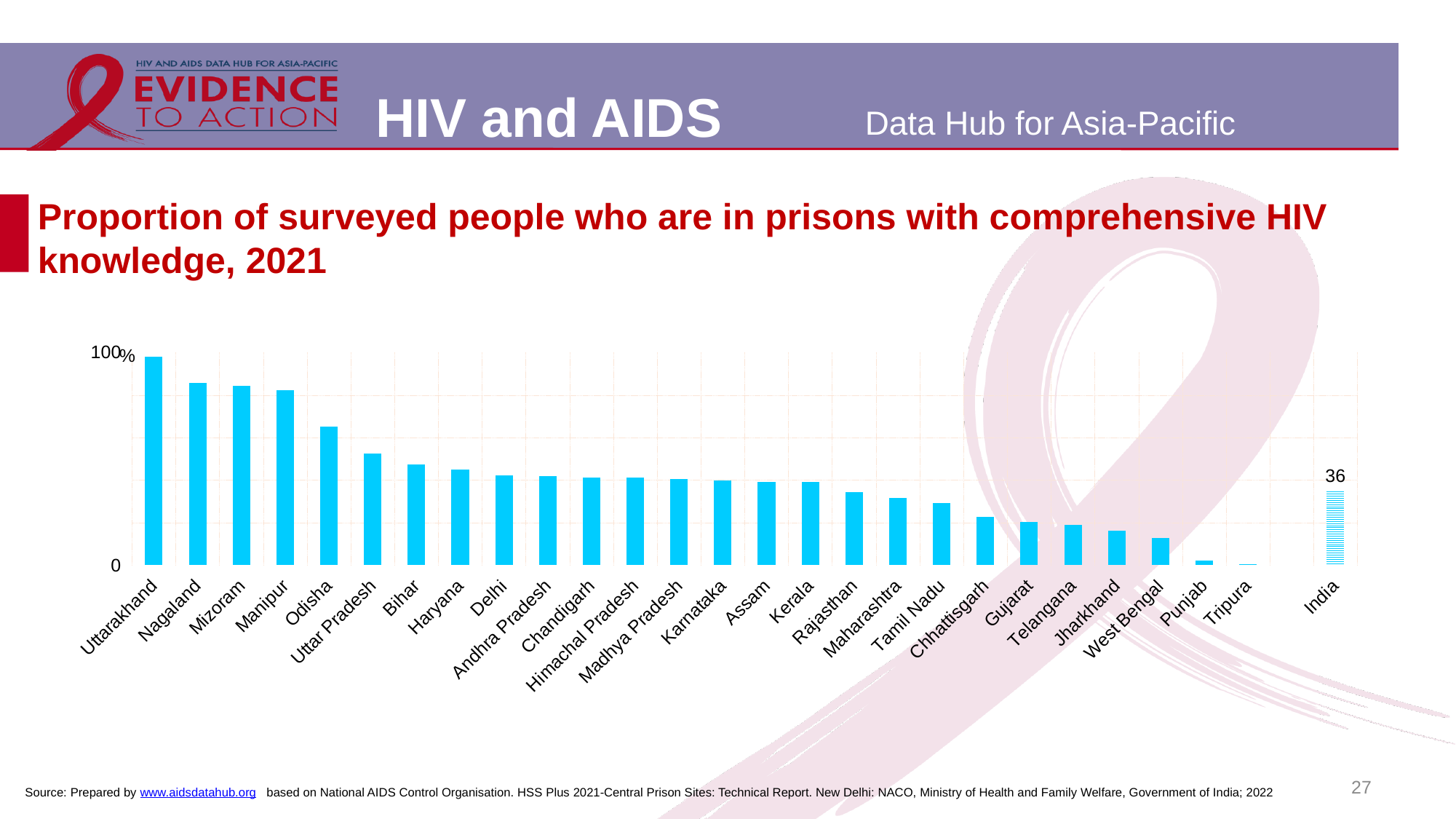

# Proportion of surveyed people who are in prisons with comprehensive HIV knowledge, 2021

### Chart

| Category |  |
|---|---|
| Uttarakhand | 98.0 |
| Nagaland | 85.7 |
| Mizoram | 84.3 |
| Manipur | 82.4 |
| Odisha | 65.3 |
| Uttar Pradesh | 52.5 |
| Bihar | 47.3 |
| Haryana | 45.1 |
| Delhi | 42.3 |
| Andhra Pradesh | 42.0 |
| Chandigarh | 41.3 |
| Himachal Pradesh | 41.3 |
| Madhya Pradesh | 40.5 |
| Karnataka | 39.9 |
| Assam | 39.0 |
| Kerala | 39.0 |
| Rajasthan | 34.5 |
| Maharashtra | 31.8 |
| Tamil Nadu | 29.3 |
| Chhattisgarh | 22.6 |
| Gujarat | 20.2 |
| Telangana | 18.8 |
| Jharkhand | 16.1 |
| West Bengal | 12.7 |
| Punjab | 2.1 |
| Tripura | 0.3 |
|  | None |
| India | 35.5 |
27
Source: Prepared by www.aidsdatahub.org   based on National AIDS Control Organisation. HSS Plus 2021-Central Prison Sites: Technical Report. New Delhi: NACO, Ministry of Health and Family Welfare, Government of India; 2022